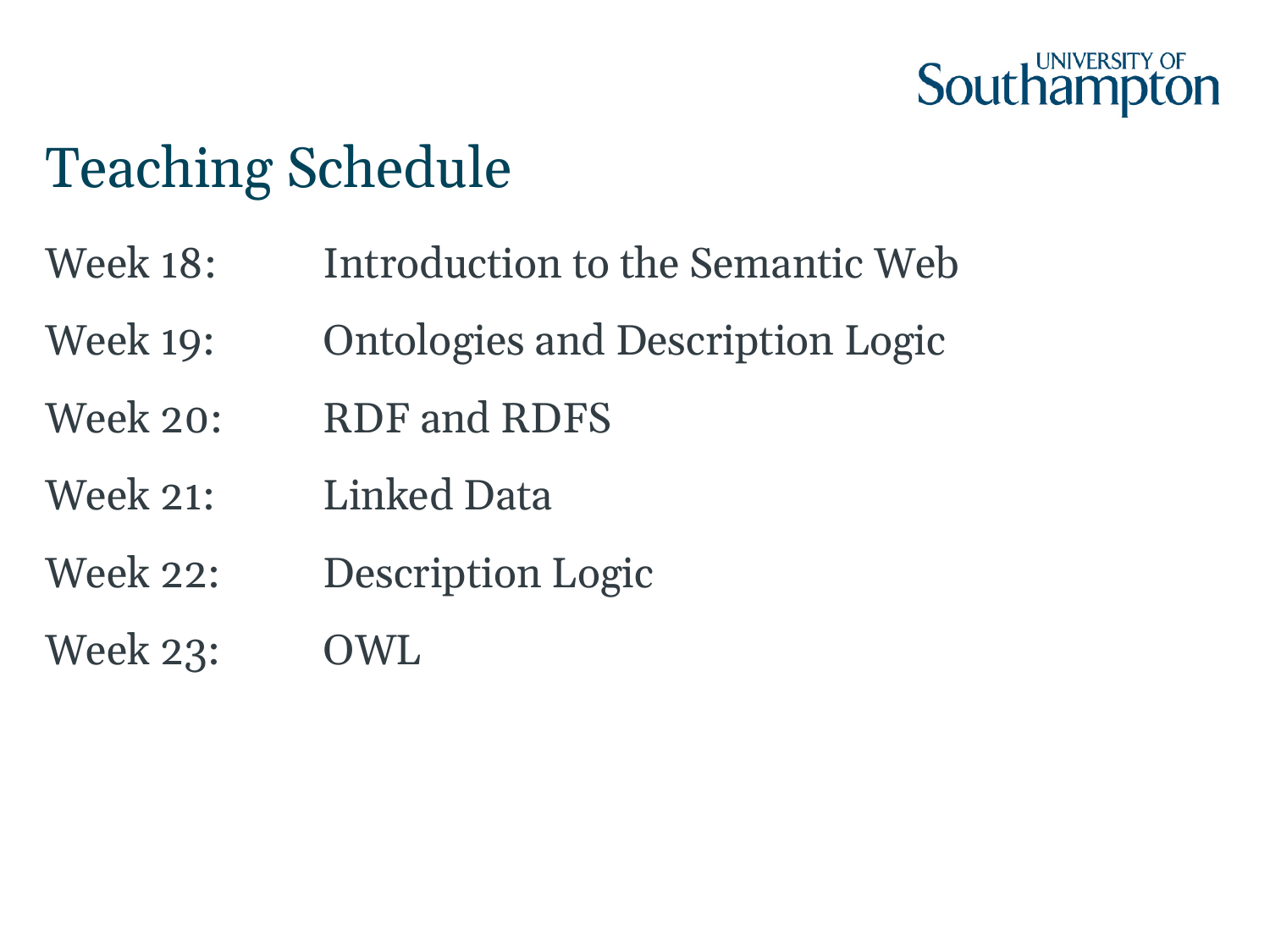

# Teaching Schedule
Week 18:	Introduction to the Semantic Web
Week 19:	Ontologies and Description Logic
Week 20:	RDF and RDFS
Week 21:	Linked Data
Week 22:	Description Logic
Week 23:	OWL